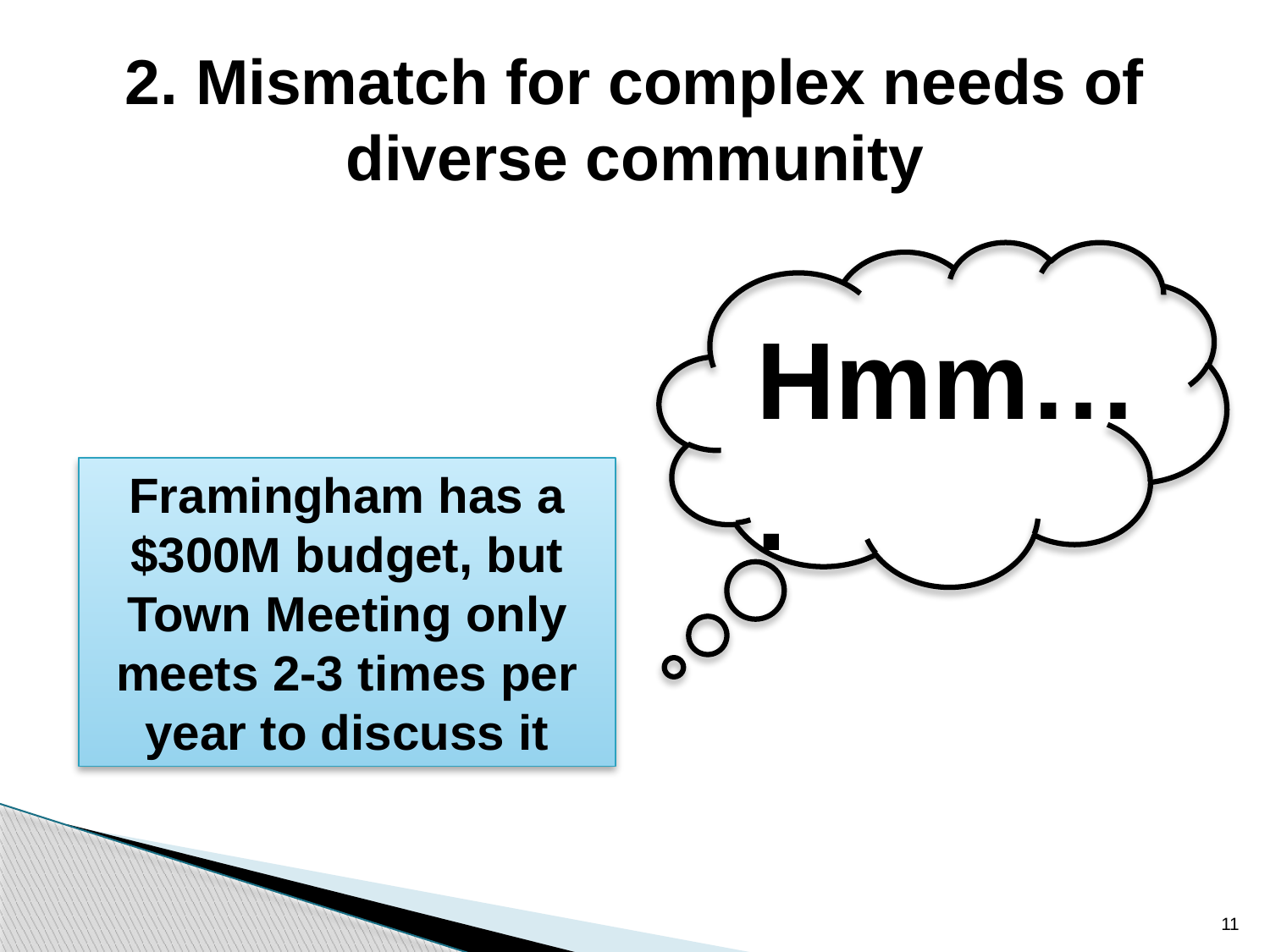

# 2. Mismatch for complex needs of diverse community

Hmm….
Framingham has a $300M budget, but Town Meeting only meets 2-3 times per year to discuss it
11